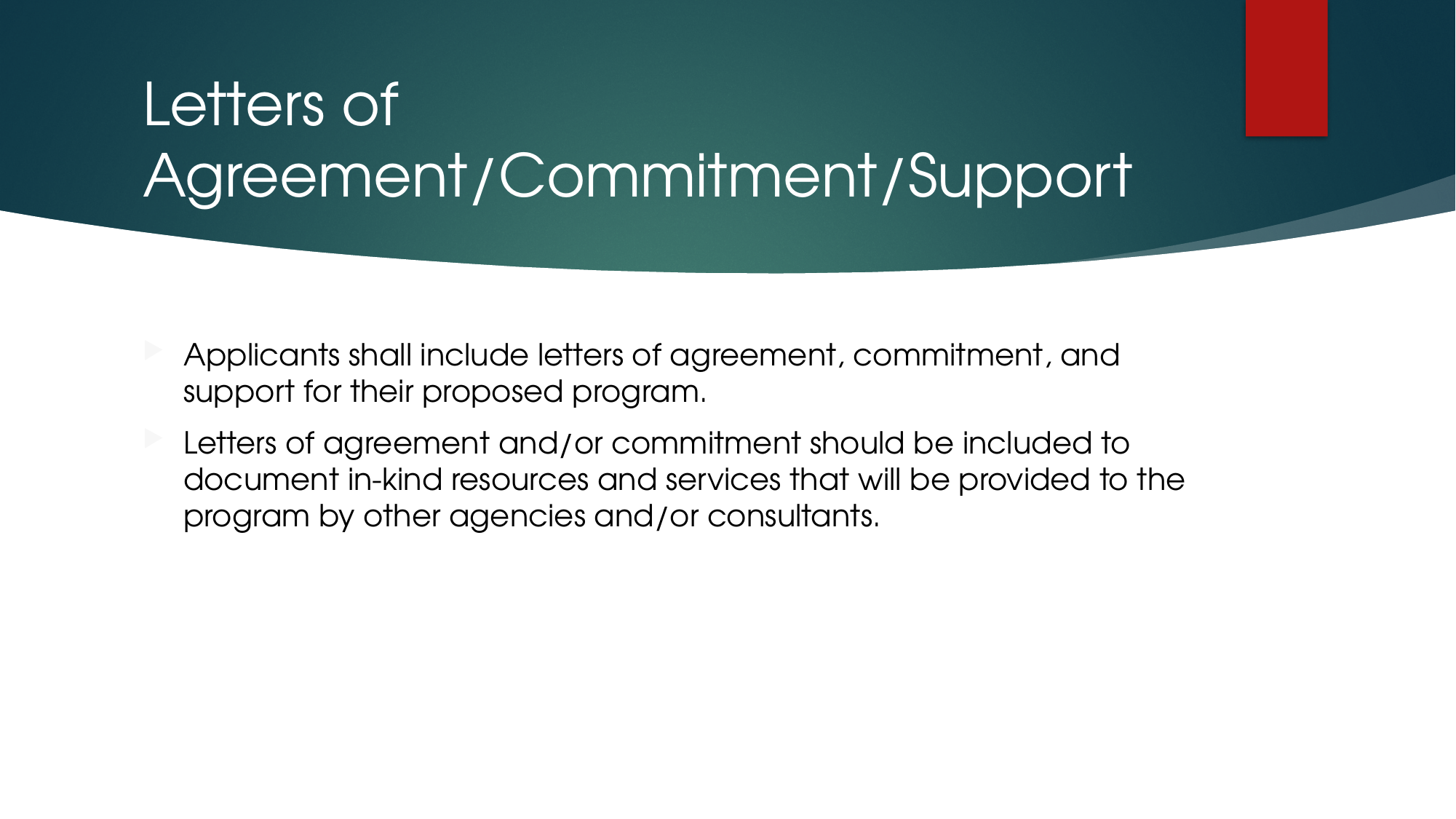

# Letters of Agreement/Commitment/Support

Applicants shall include letters of agreement, commitment, and support for their proposed program.
Letters of agreement and/or commitment should be included to document in-kind resources and services that will be provided to the program by other agencies and/or consultants.